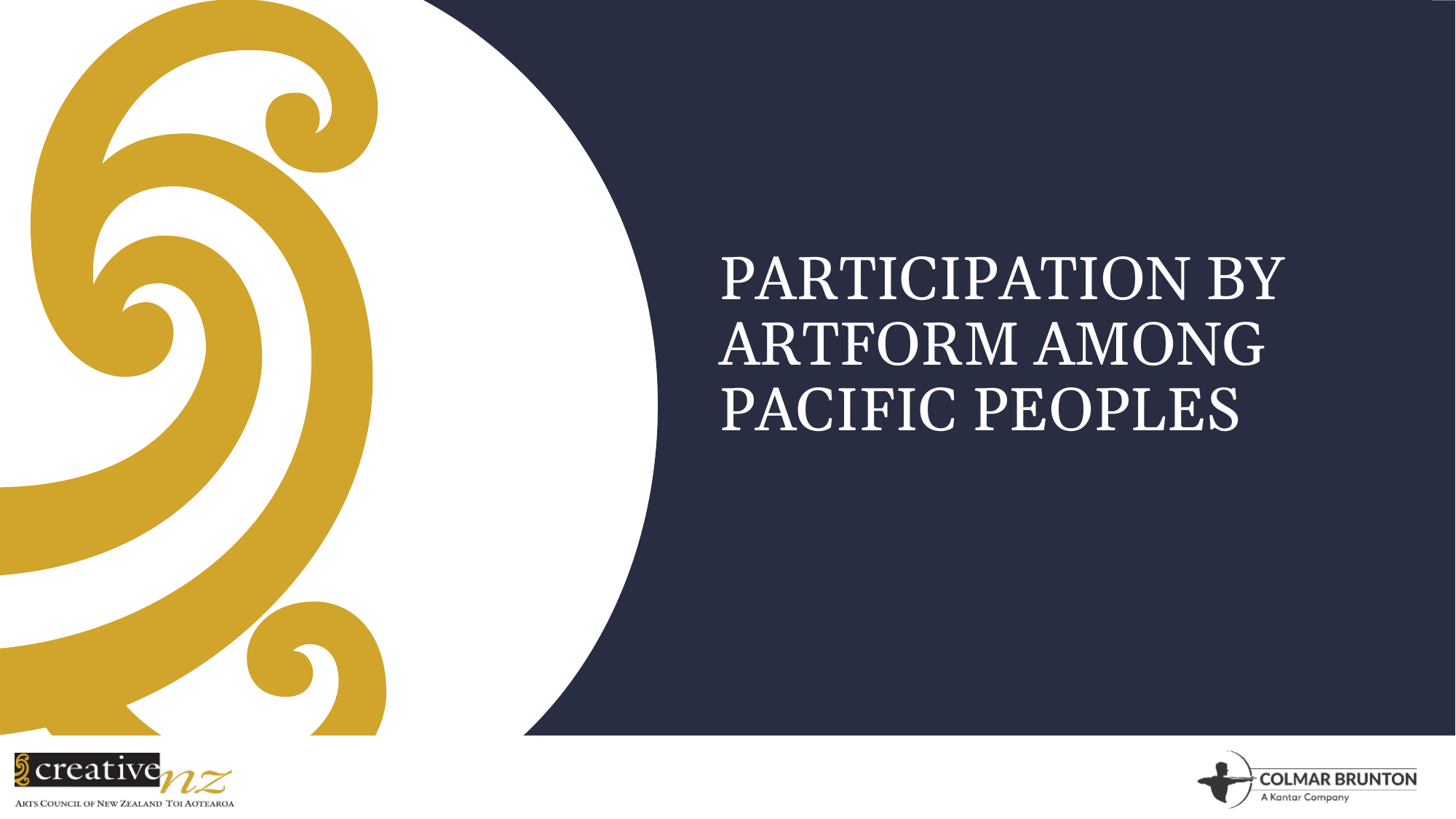

# PARTICIPATION BY ARTFORM among pacific peoples